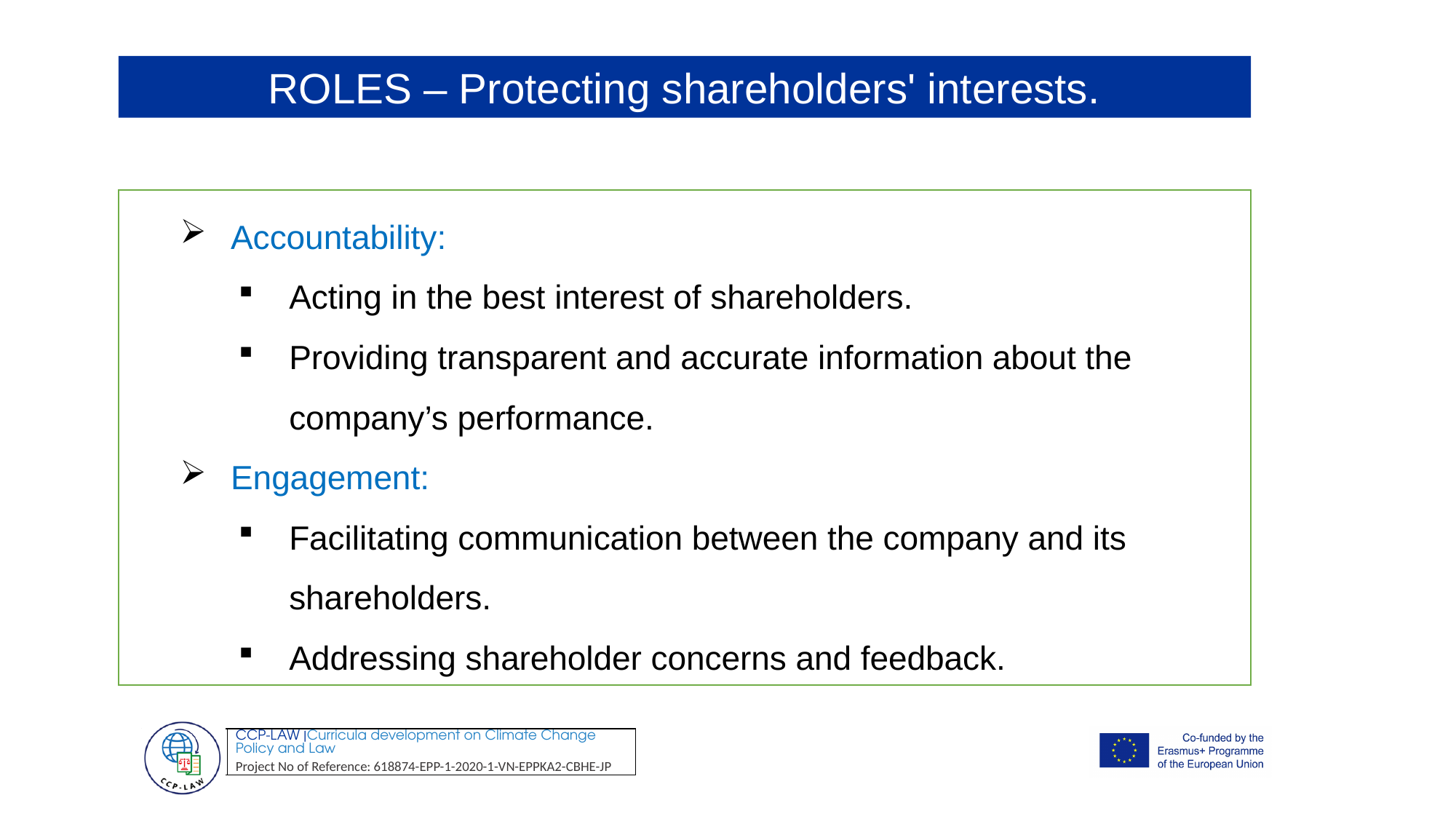

ROLES – Protecting shareholders' interests.
Accountability:
Acting in the best interest of shareholders.
Providing transparent and accurate information about the company’s performance.
Engagement:
Facilitating communication between the company and its shareholders.
Addressing shareholder concerns and feedback.